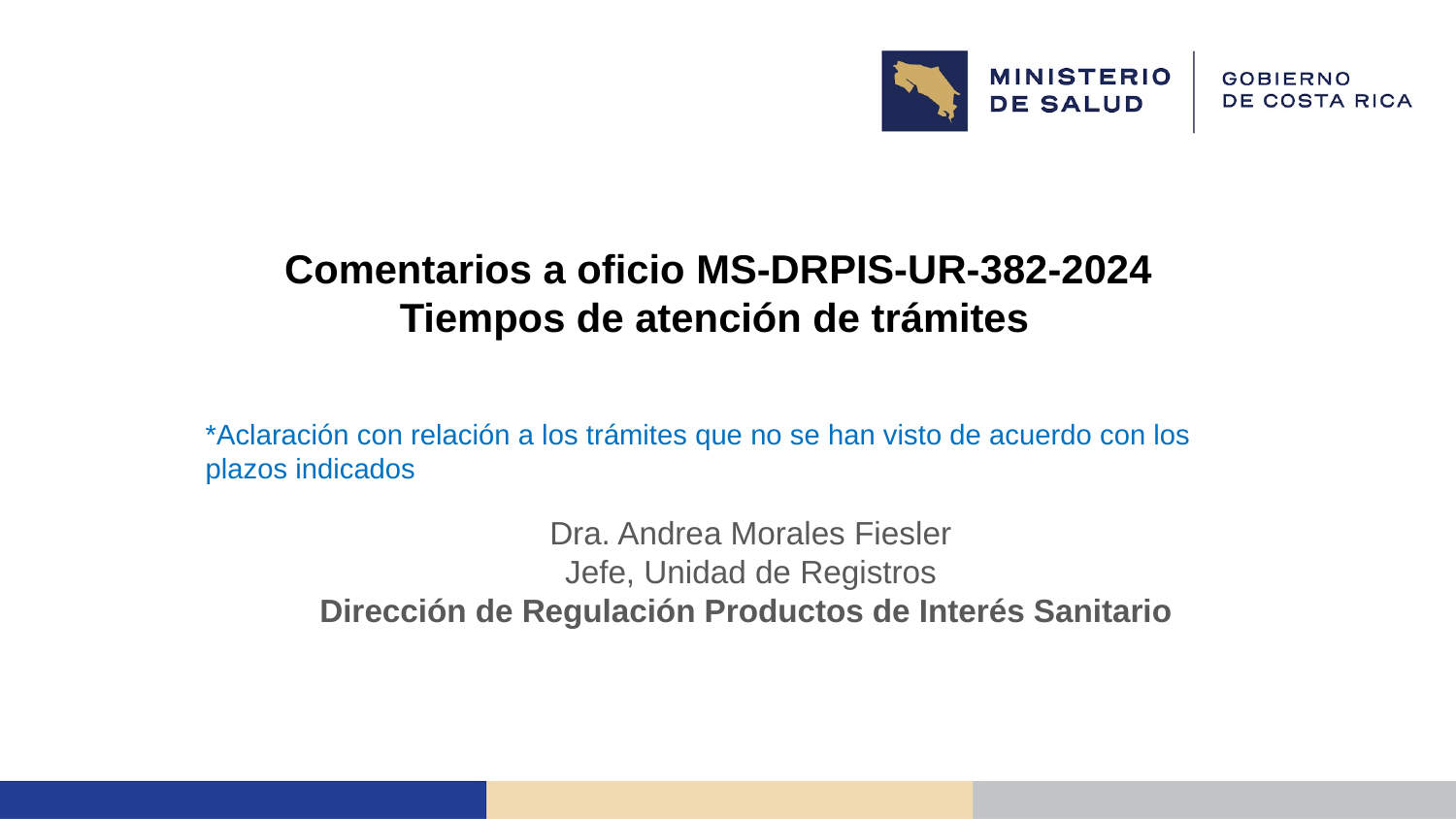

# Comentarios a oficio MS-DRPIS-UR-382-2024 Tiempos de atención de trámites
*Aclaración con relación a los trámites que no se han visto de acuerdo con los plazos indicados
Dra. Andrea Morales Fiesler
Jefe, Unidad de Registros
Dirección de Regulación Productos de Interés Sanitario